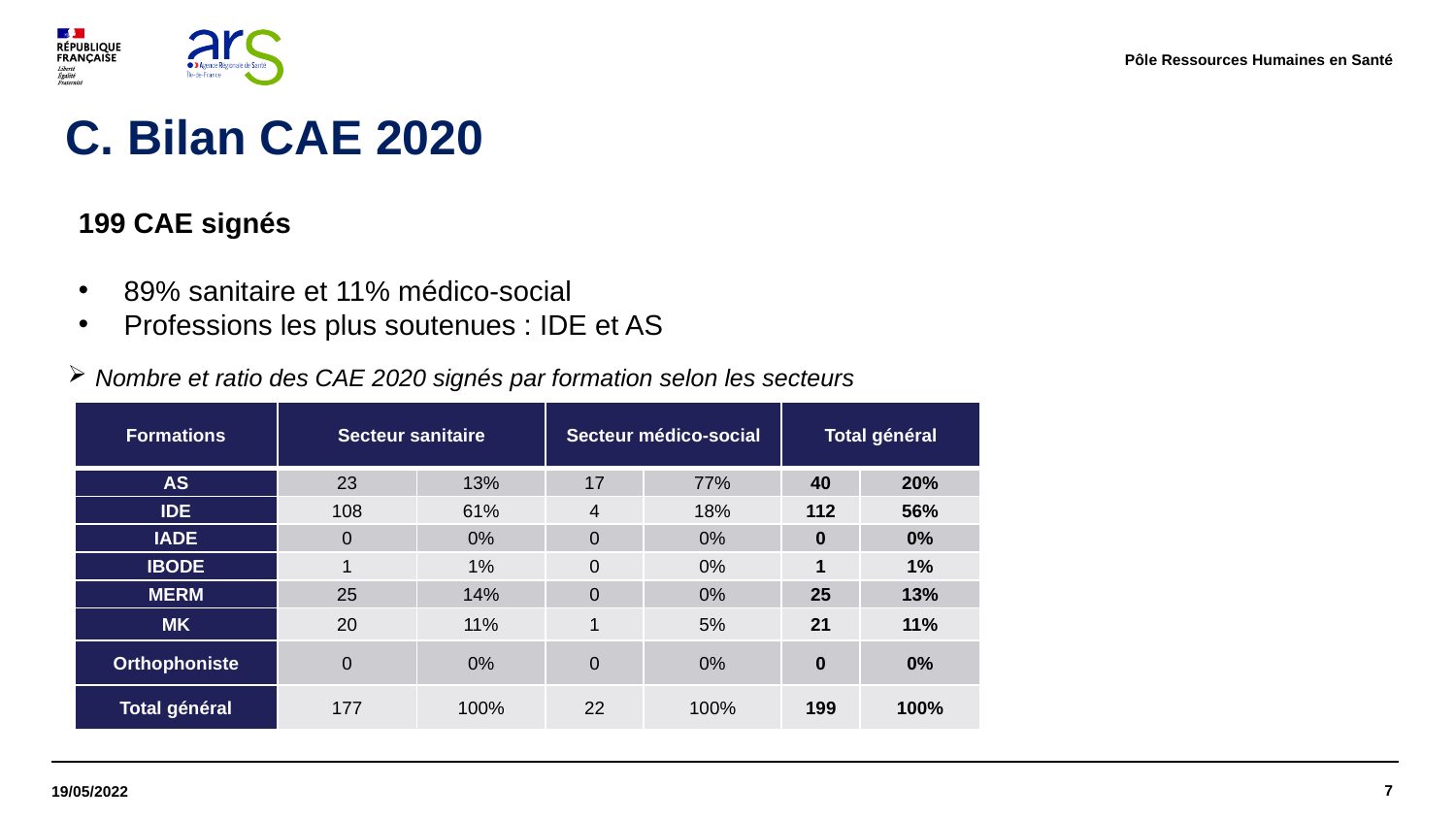

Pôle Ressources Humaines en Santé
C. Bilan CAE 2020
199 CAE signés

89% sanitaire et 11% médico-social
Professions les plus soutenues : IDE et AS
Nombre et ratio des CAE 2020 signés par formation selon les secteurs

| Formations | Secteur sanitaire |  | Secteur médico-social |  | Total général |  |
| --- | --- | --- | --- | --- | --- | --- |
| AS | 23 | 13% | 17 | 77% | 40 | 20% |
| IDE | 108 | 61% | 4 | 18% | 112 | 56% |
| IADE | 0 | 0% | 0 | 0% | 0 | 0% |
| IBODE | 1 | 1% | 0 | 0% | 1 | 1% |
| MERM | 25 | 14% | 0 | 0% | 25 | 13% |
| MK | 20 | 11% | 1 | 5% | 21 | 11% |
| Orthophoniste | 0 | 0% | 0 | 0% | 0 | 0% |
| Total général | 177 | 100% | 22 | 100% | 199 | 100% |

7
19/05/2022